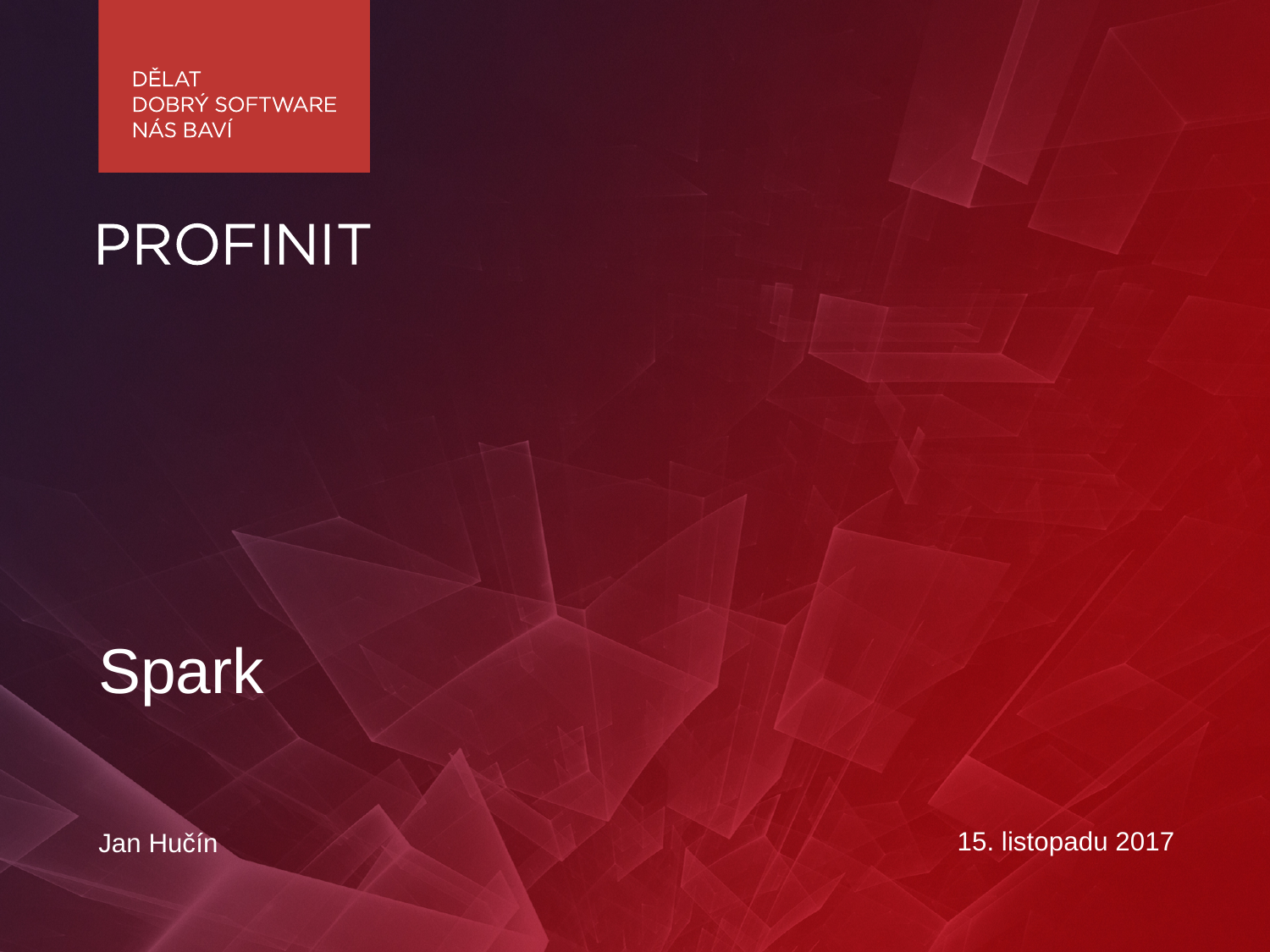

# Spark
Jan Hučín
15. listopadu 2017